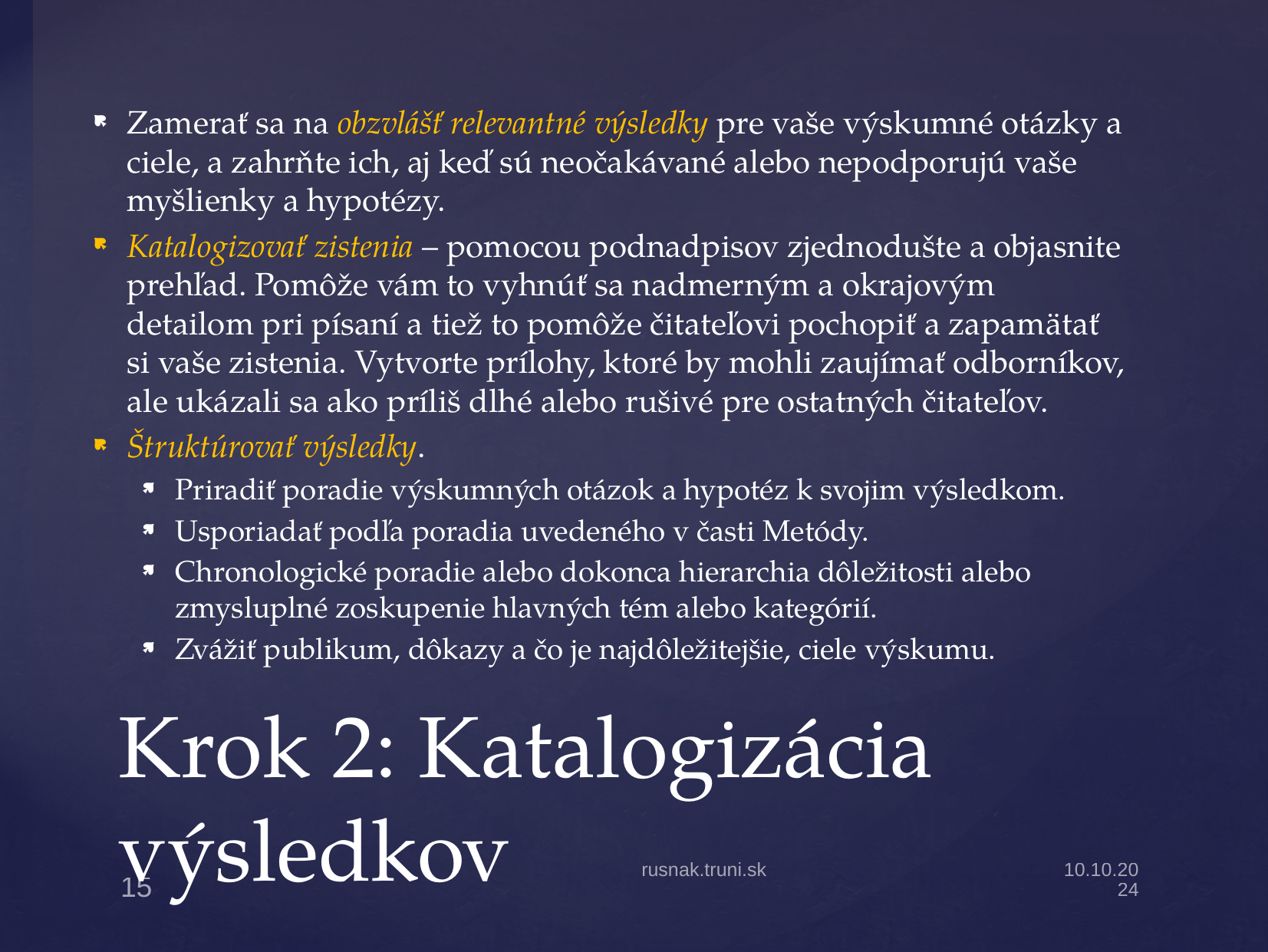

Zamerať sa na obzvlášť relevantné výsledky pre vaše výskumné otázky a ciele, a zahrňte ich, aj keď sú neočakávané alebo nepodporujú vaše myšlienky a hypotézy.
Katalogizovať zistenia – pomocou podnadpisov zjednodušte a objasnite prehľad. Pomôže vám to vyhnúť sa nadmerným a okrajovým detailom pri písaní a tiež to pomôže čitateľovi pochopiť a zapamätať si vaše zistenia. Vytvorte prílohy, ktoré by mohli zaujímať odborníkov, ale ukázali sa ako príliš dlhé alebo rušivé pre ostatných čitateľov.
Štruktúrovať výsledky.
Priradiť poradie výskumných otázok a hypotéz k svojim výsledkom.
Usporiadať podľa poradia uvedeného v časti Metódy.
Chronologické poradie alebo dokonca hierarchia dôležitosti alebo zmysluplné zoskupenie hlavných tém alebo kategórií.
Zvážiť publikum, dôkazy a čo je najdôležitejšie, ciele výskumu.

# Krok 2: Katalogizácia výsledkov
rusnak.truni.sk
10.10.2024
15